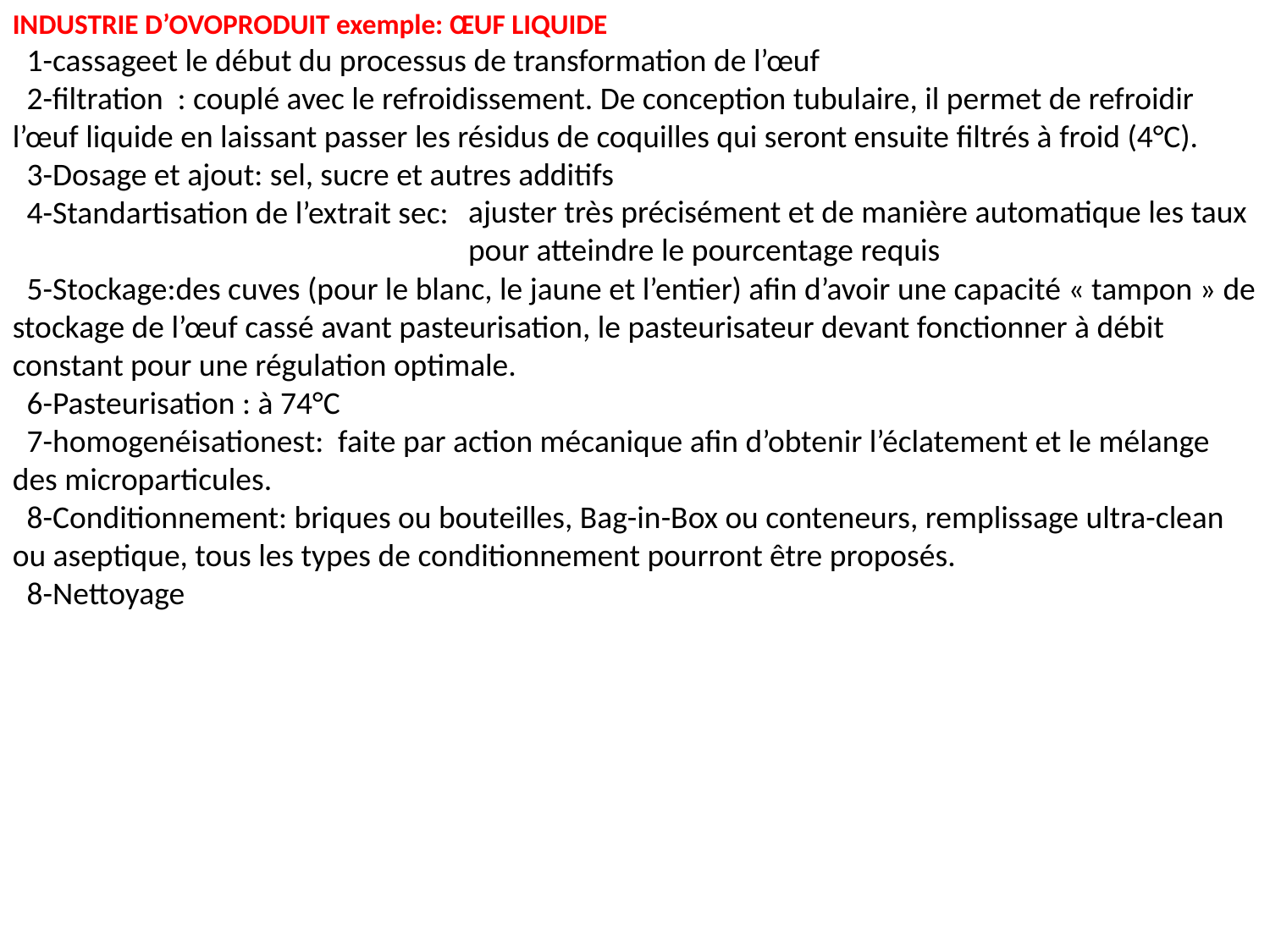

INDUSTRIE D’OVOPRODUIT exemple: ŒUF LIQUIDE
  1-cassageet le début du processus de transformation de l’œuf
  2-filtration  : couplé avec le refroidissement. De conception tubulaire, il permet de refroidir l’œuf liquide en laissant passer les résidus de coquilles qui seront ensuite filtrés à froid (4°C).
  3-Dosage et ajout: sel, sucre et autres additifs
  4-Standartisation de l’extrait sec:

  5-Stockage:des cuves (pour le blanc, le jaune et l’entier) afin d’avoir une capacité « tampon » de stockage de l’œuf cassé avant pasteurisation, le pasteurisateur devant fonctionner à débit constant pour une régulation optimale.
  6-Pasteurisation : à 74°C
  7-homogenéisationest:  faite par action mécanique afin d’obtenir l’éclatement et le mélange des microparticules.
  8-Conditionnement: briques ou bouteilles, Bag-in-Box ou conteneurs, remplissage ultra-clean ou aseptique, tous les types de conditionnement pourront être proposés.
  8-Nettoyage

ajuster très précisément et de manière automatique les taux pour atteindre le pourcentage requis